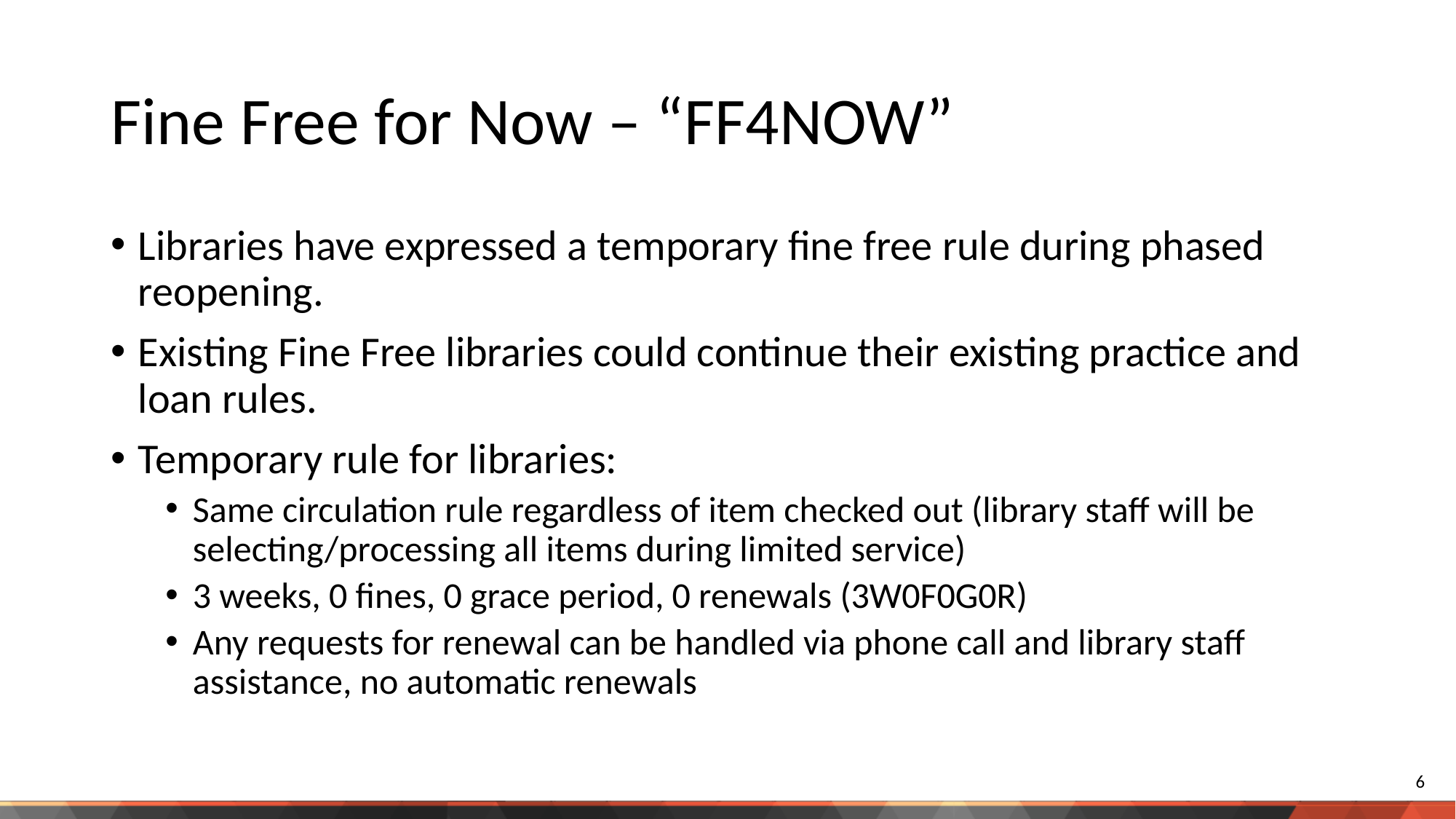

# Fine Free for Now – “FF4NOW”
Libraries have expressed a temporary fine free rule during phased reopening.
Existing Fine Free libraries could continue their existing practice and loan rules.
Temporary rule for libraries:
Same circulation rule regardless of item checked out (library staff will be selecting/processing all items during limited service)
3 weeks, 0 fines, 0 grace period, 0 renewals (3W0F0G0R)
Any requests for renewal can be handled via phone call and library staff assistance, no automatic renewals
6